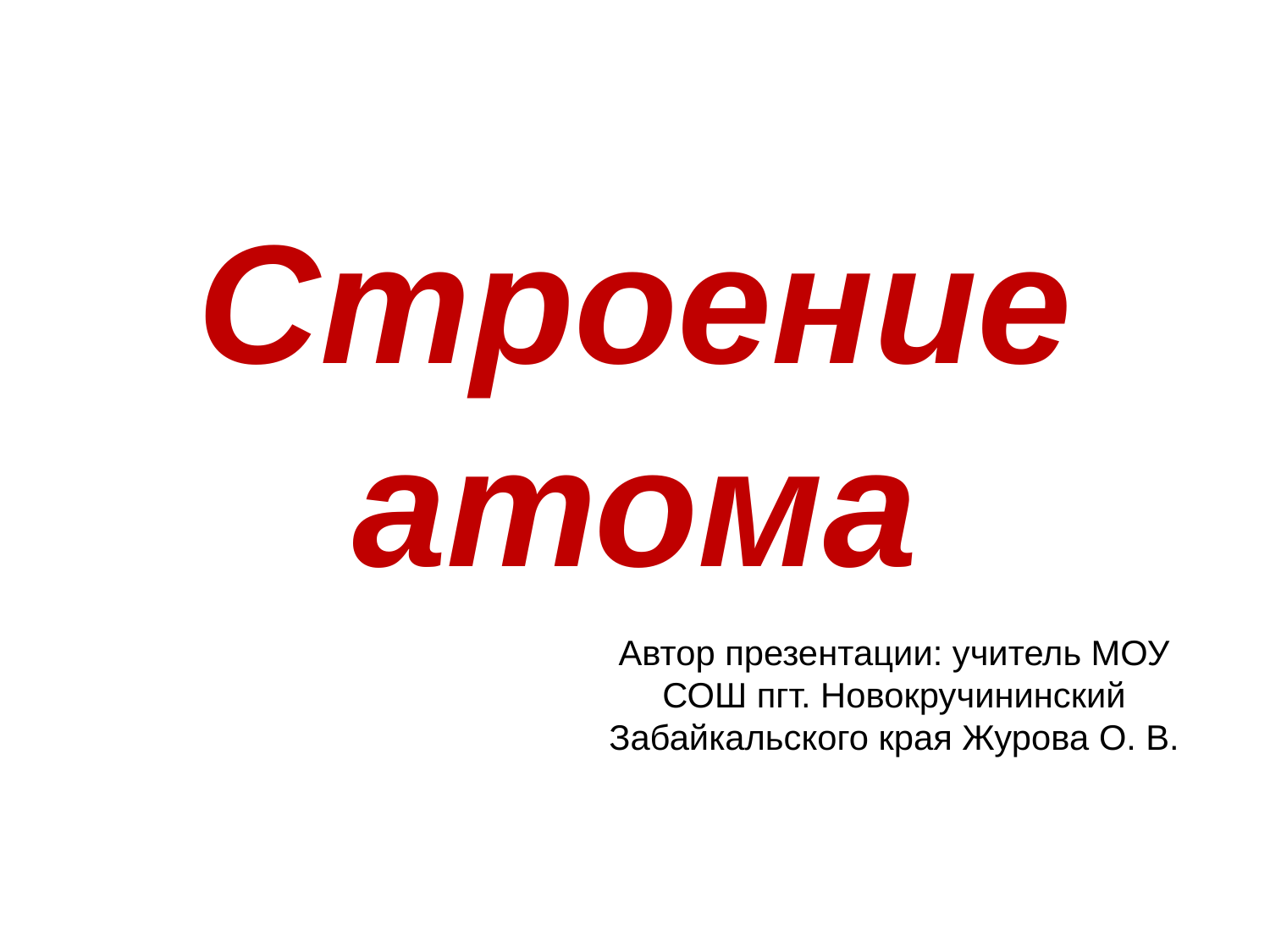

# Строение атома
Автор презентации: учитель МОУ СОШ пгт. Новокручининский Забайкальского края Журова О. В.